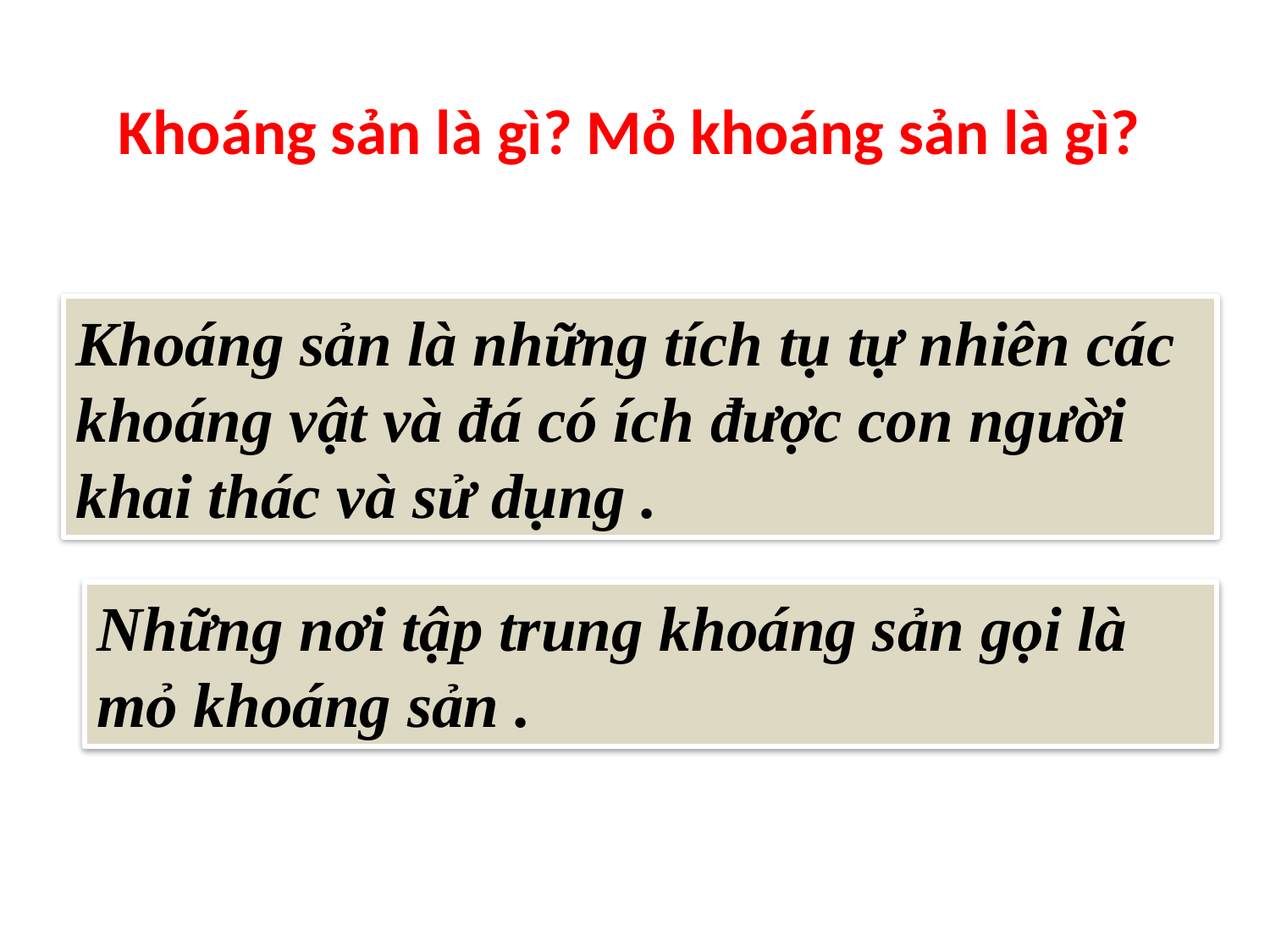

Khoáng sản là gì? Mỏ khoáng sản là gì?
Khoáng sản là những tích tụ tự nhiên các khoáng vật và đá có ích được con người khai thác và sử dụng .
Những nơi tập trung khoáng sản gọi là mỏ khoáng sản .